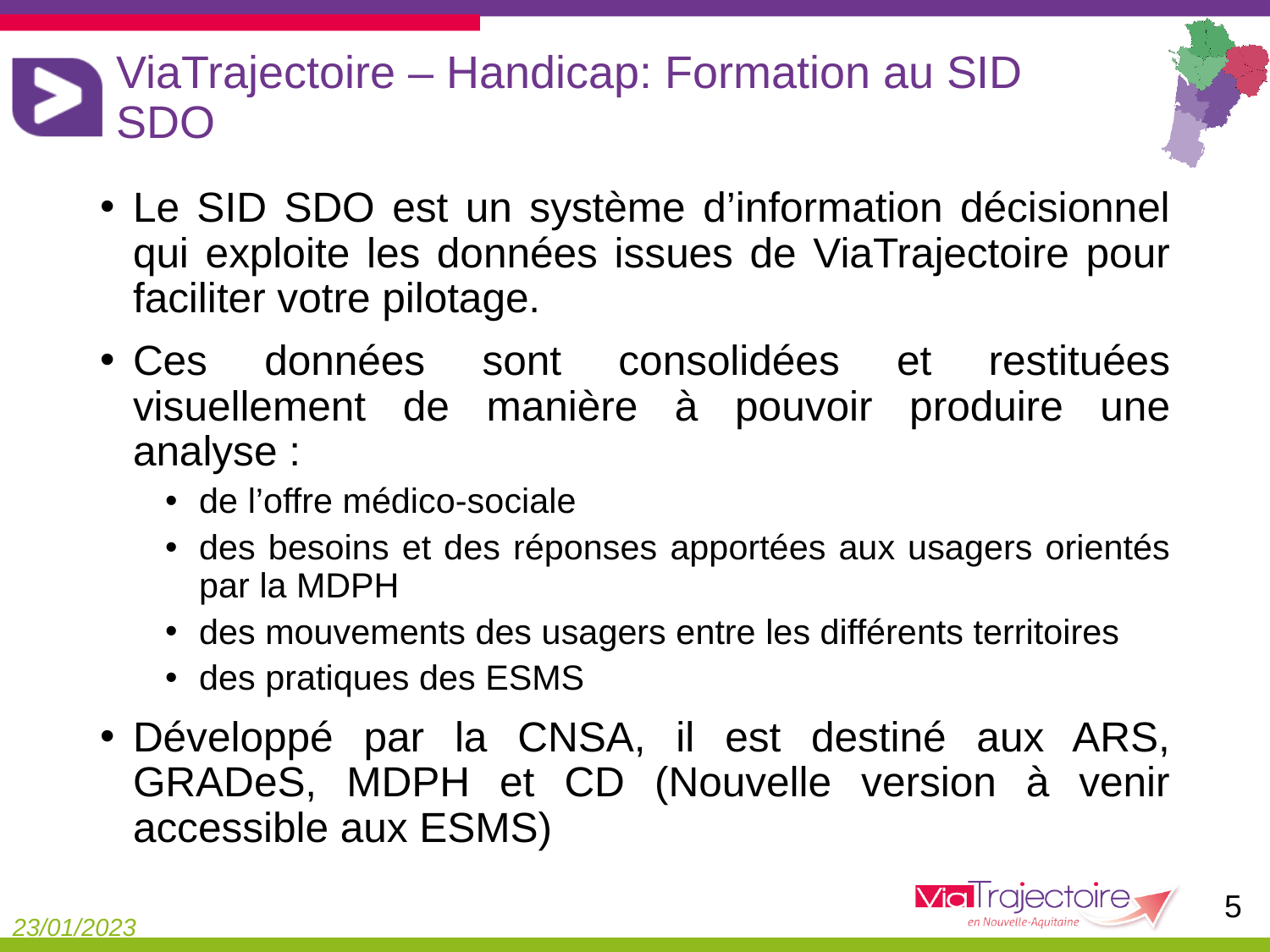

# ViaTrajectoire – Handicap: Formation au SID SDO
Le SID SDO est un système d’information décisionnel qui exploite les données issues de ViaTrajectoire pour faciliter votre pilotage.
Ces données sont consolidées et restituées visuellement de manière à pouvoir produire une analyse :
de l’offre médico-sociale
des besoins et des réponses apportées aux usagers orientés par la MDPH
des mouvements des usagers entre les différents territoires
des pratiques des ESMS
Développé par la CNSA, il est destiné aux ARS, GRADeS, MDPH et CD (Nouvelle version à venir accessible aux ESMS)
5